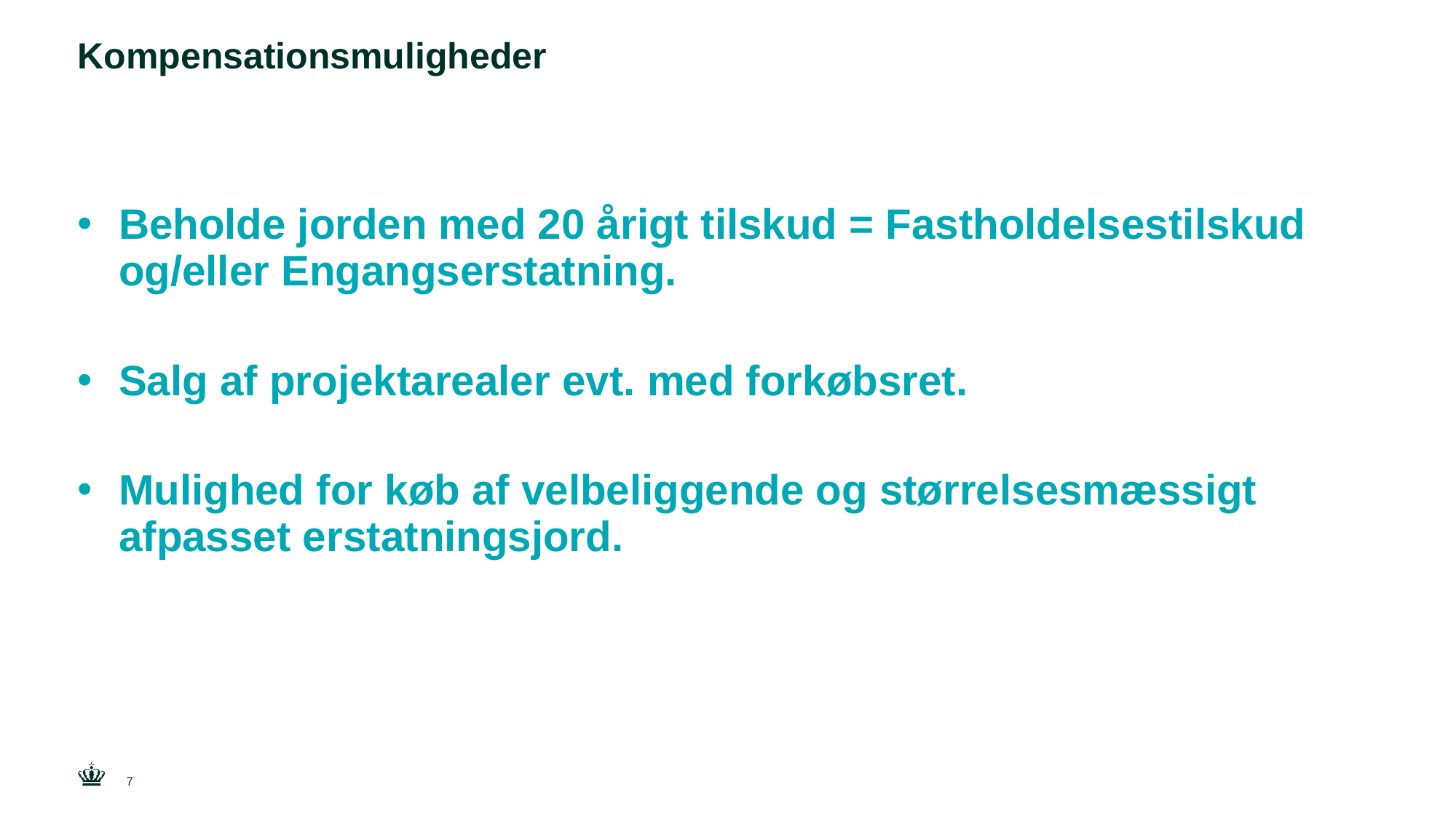

# Kompensationsmuligheder

Beholde jorden med 20 årigt tilskud = Fastholdelsestilskud og/eller Engangserstatning.

Salg af projektarealer evt. med forkøbsret.

Mulighed for køb af velbeliggende og størrelsesmæssigt afpasset erstatningsjord.
7